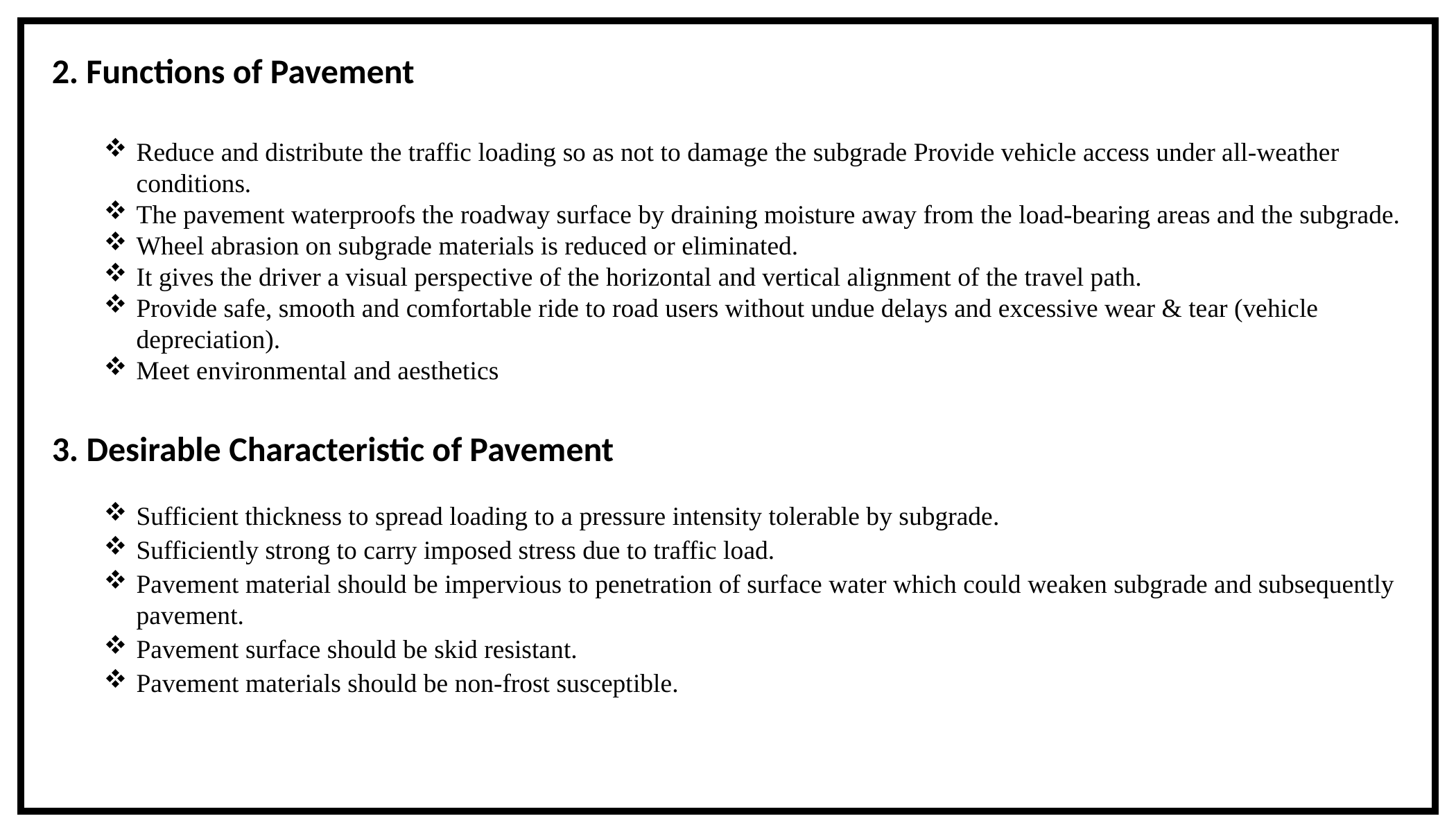

2. Functions of Pavement

Reduce and distribute the traffic loading so as not to damage the subgrade Provide vehicle access under all-weather conditions.
The pavement waterproofs the roadway surface by draining moisture away from the load-bearing areas and the subgrade.
Wheel abrasion on subgrade materials is reduced or eliminated.
It gives the driver a visual perspective of the horizontal and vertical alignment of the travel path.
Provide safe, smooth and comfortable ride to road users without undue delays and excessive wear & tear (vehicle depreciation).
Meet environmental and aesthetics

3. Desirable Characteristic of Pavement

Sufficient thickness to spread loading to a pressure intensity tolerable by subgrade.
Sufficiently strong to carry imposed stress due to traffic load.
Pavement material should be impervious to penetration of surface water which could weaken subgrade and subsequently pavement.
Pavement surface should be skid resistant.
Pavement materials should be non-frost susceptible.